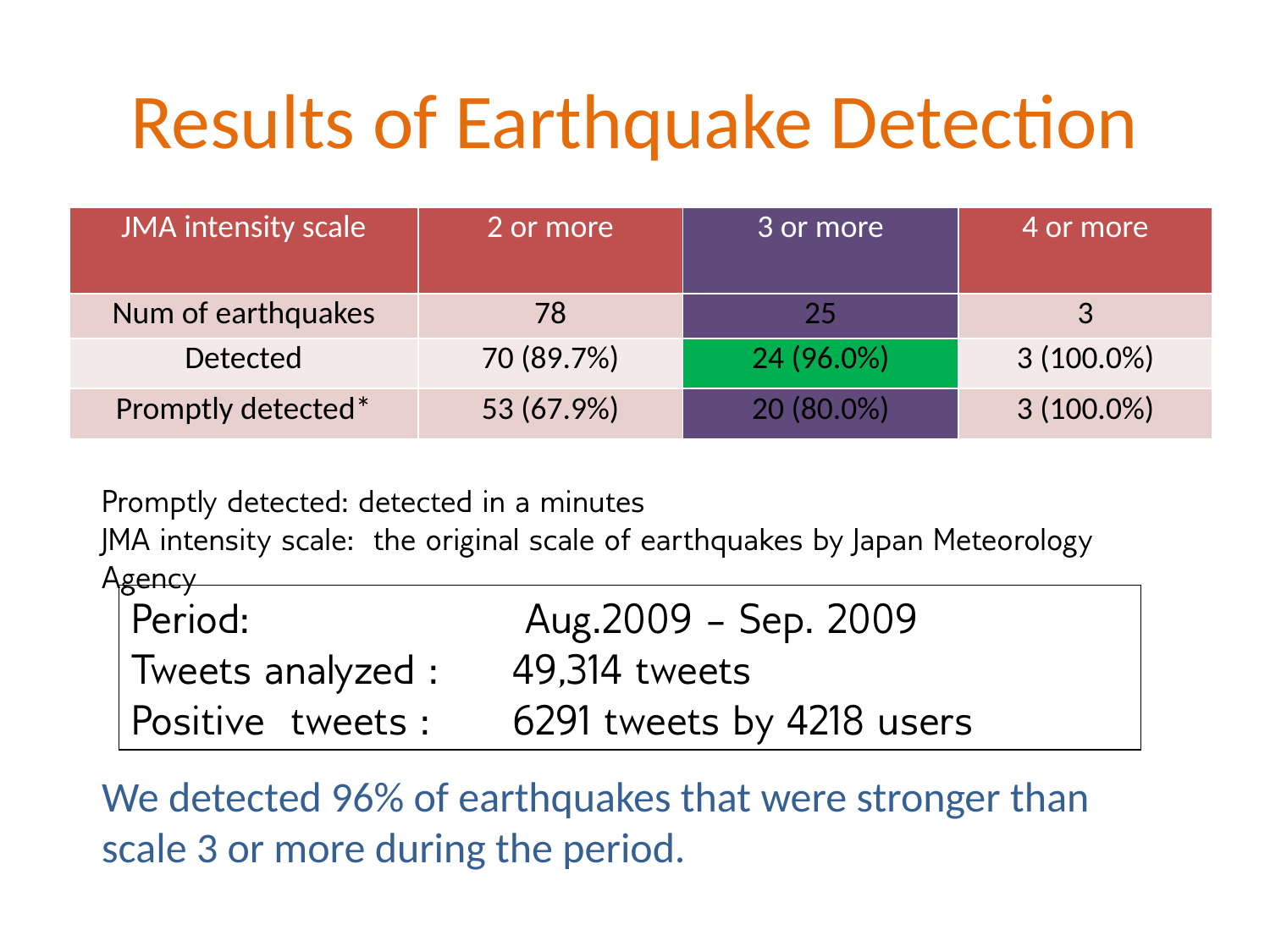

# Results of Earthquake Detection
| JMA intensity scale | 2 or more | 3 or more | 4 or more |
| --- | --- | --- | --- |
| Num of earthquakes | 78 | 25 | 3 |
| Detected | 70 (89.7%) | 24 (96.0%) | 3 (100.0%) |
| Promptly detected\* | 53 (67.9%) | 20 (80.0%) | 3 (100.0%) |
Promptly detected: detected in a minutes
JMA intensity scale:  the original scale of earthquakes by Japan Meteorology Agency
Period: 		 Aug.2009 – Sep. 2009
Tweets analyzed :	49,314 tweets
Positive  tweets : 	6291 tweets by 4218 users
We detected 96% of earthquakes that were stronger than scale 3 or more during the period.